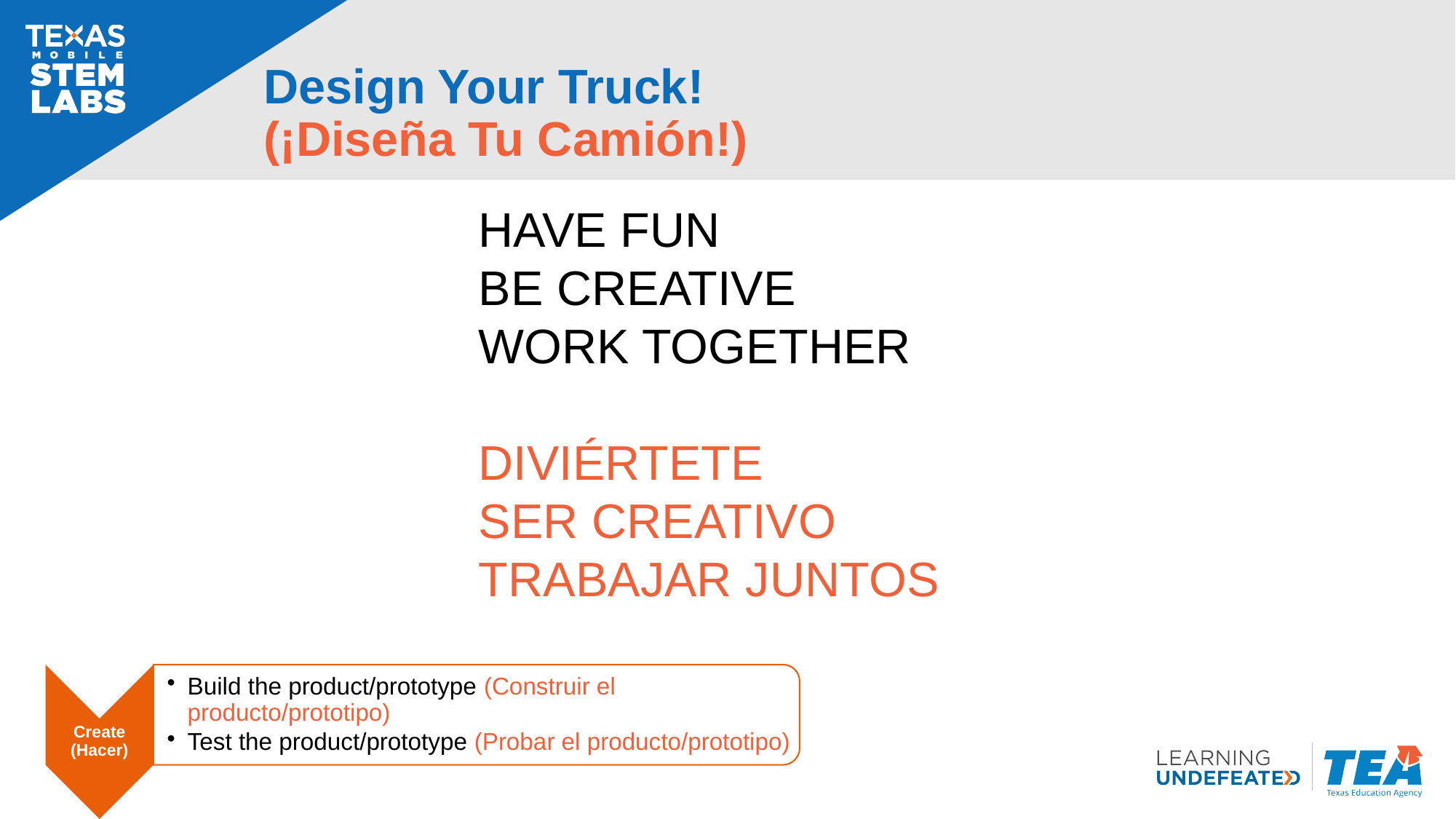

# Design Your Truck! (¡Diseña Tu Camión!)